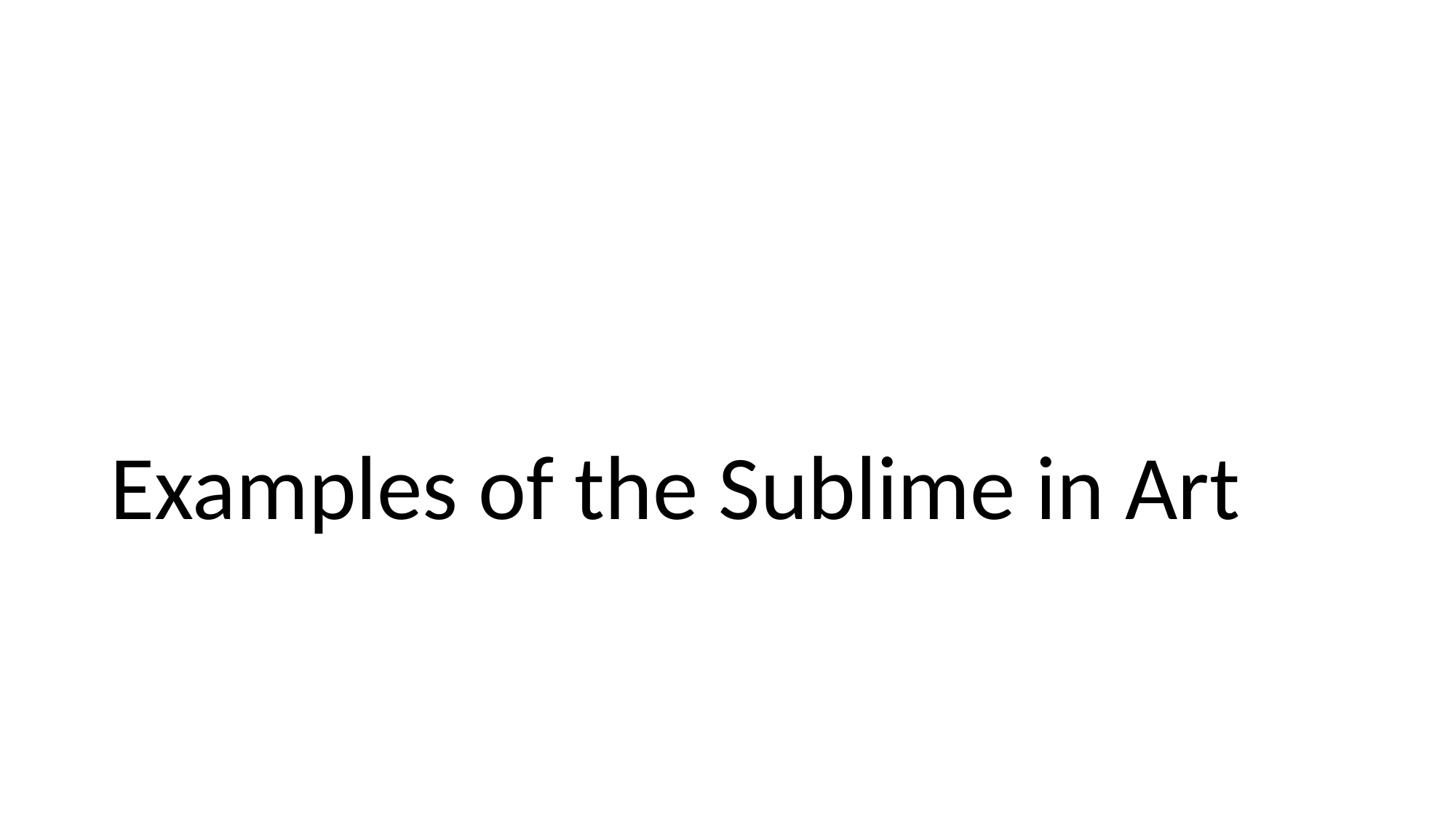

# Examples of the Sublime in Art